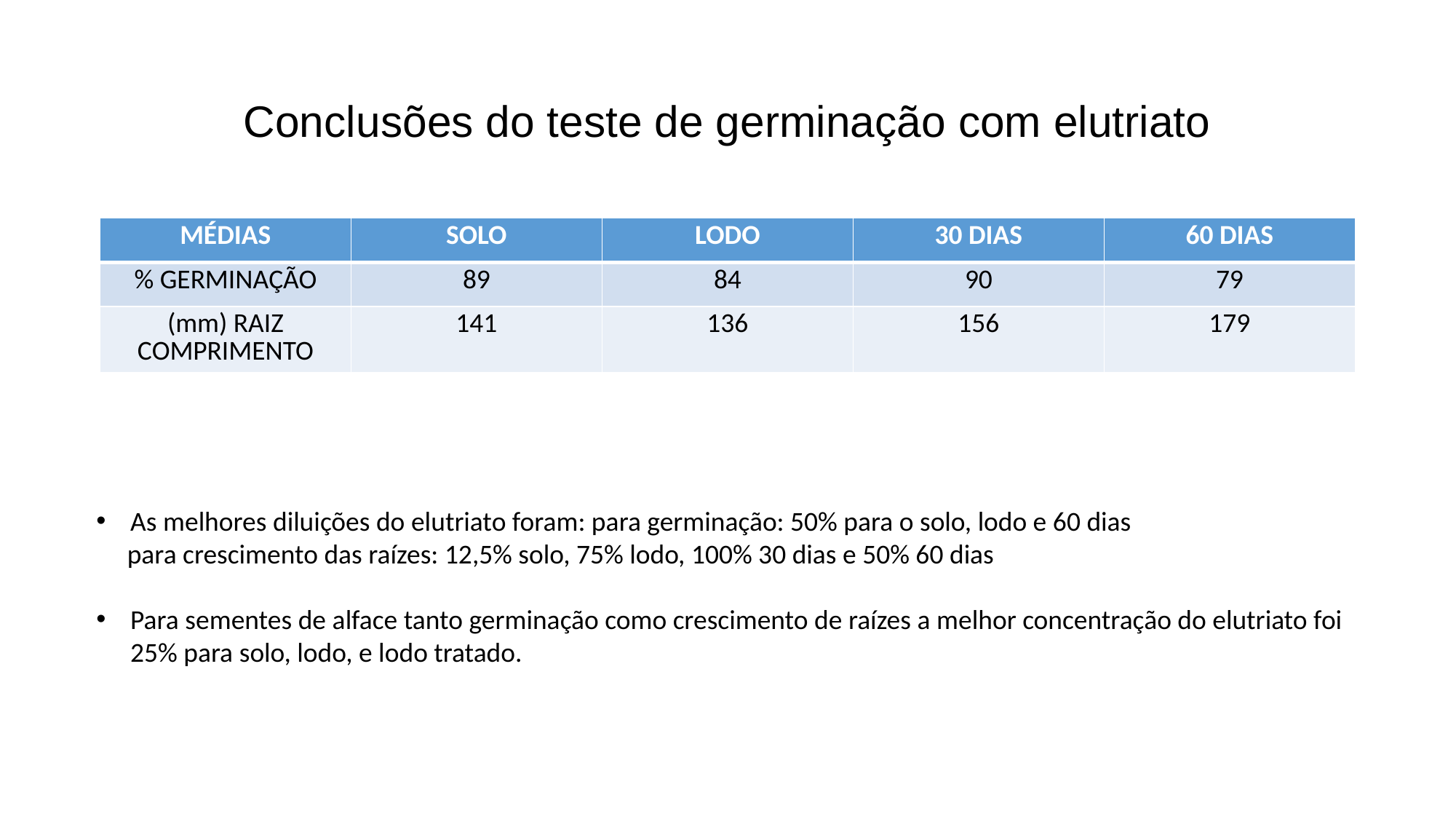

# Conclusões do teste de germinação com elutriato
| MÉDIAS | SOLO | LODO | 30 DIAS | 60 DIAS |
| --- | --- | --- | --- | --- |
| % GERMINAÇÃO | 89 | 84 | 90 | 79 |
| (mm) RAIZ COMPRIMENTO | 141 | 136 | 156 | 179 |
As melhores diluições do elutriato foram: para germinação: 50% para o solo, lodo e 60 dias
     para crescimento das raízes: 12,5% solo, 75% lodo, 100% 30 dias e 50% 60 dias

Para sementes de alface tanto germinação como crescimento de raízes a melhor concentração do elutriato foi 25% para solo, lodo, e lodo tratado.